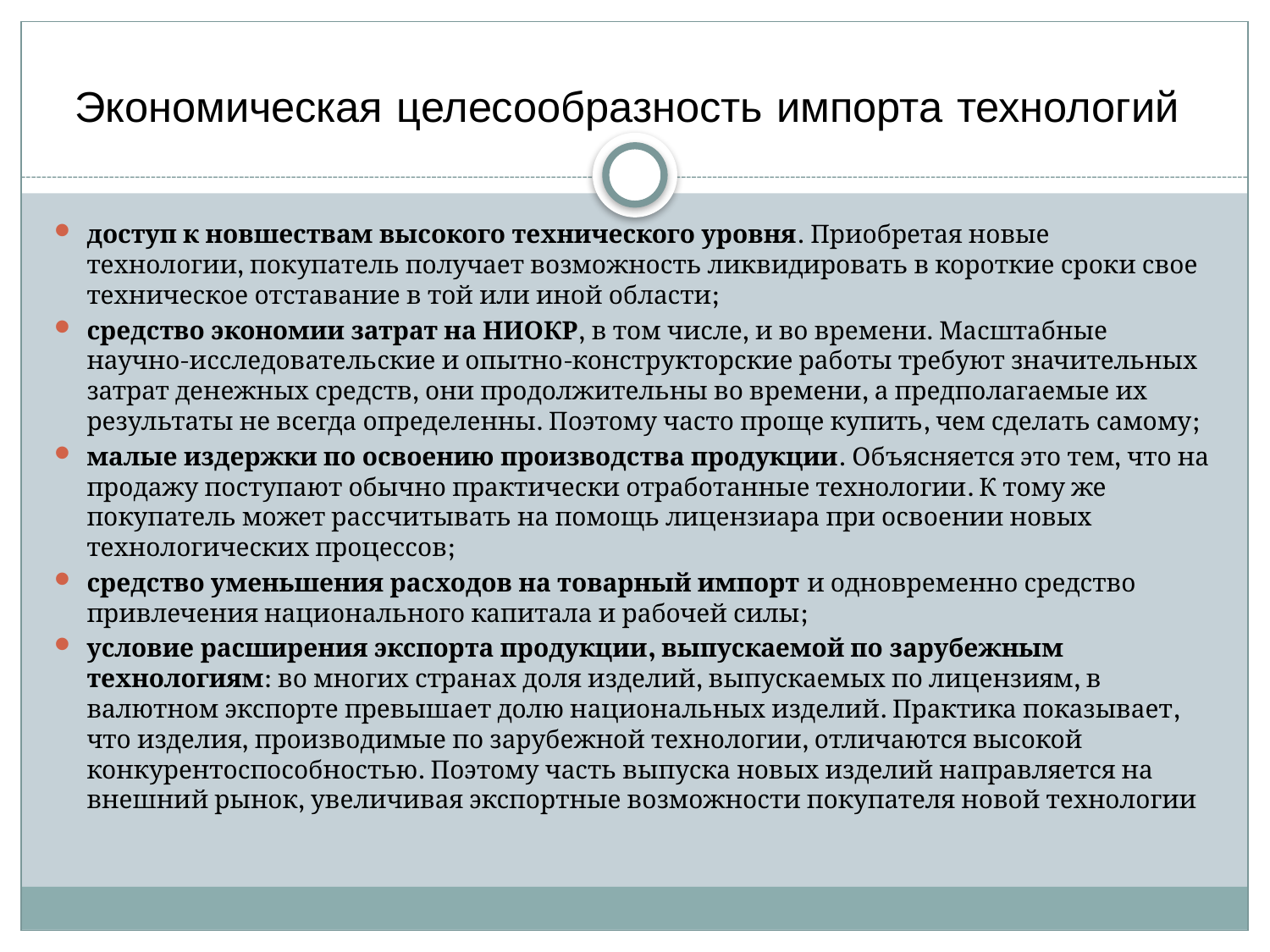

# Экономическая целесообразность импорта технологий
доступ к новшествам высокого технического уровня. Приобретая новые технологии, покупатель получает возможность ликвидировать в короткие сроки свое техническое отставание в той или иной области;
средство экономии затрат на НИОКР, в том числе, и во времени. Масштабные научно-исследовательские и опытно-конструкторские работы требуют значительных затрат денежных средств, они продолжительны во времени, а предполагаемые их результаты не всегда определенны. Поэтому часто проще купить, чем сделать самому;
малые издержки по освоению производства продукции. Объясняется это тем, что на продажу поступают обычно практически отработанные технологии. К тому же покупатель может рассчитывать на помощь лицензиара при освоении новых технологических процессов;
средство уменьшения расходов на товарный импорт и одновременно средство привлечения национального капитала и рабочей силы;
условие расширения экспорта продукции, выпускаемой по зарубежным технологиям: во многих странах доля изделий, выпускаемых по лицензиям, в валютном экспорте превышает долю национальных изделий. Практика показывает, что изделия, производимые по зарубежной технологии, отличаются высокой конкурентоспособностью. Поэтому часть выпуска новых изделий направляется на внешний рынок, увеличивая экспортные возможности покупателя новой технологии